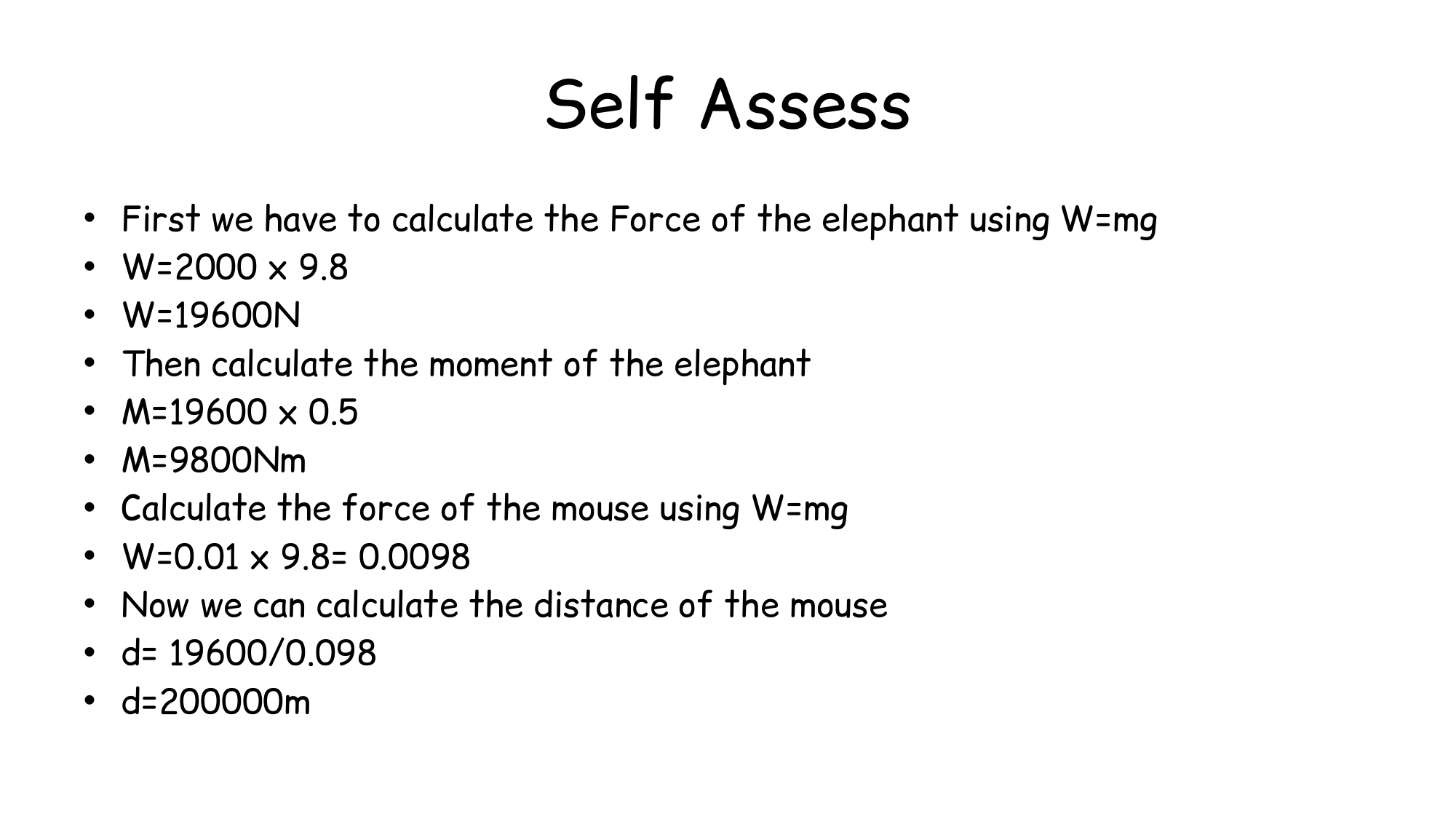

# Self Assess
First we have to calculate the Force of the elephant using W=mg
W=2000 x 9.8
W=19600N
Then calculate the moment of the elephant
M=19600 x 0.5
M=9800Nm
Calculate the force of the mouse using W=mg
W=0.01 x 9.8= 0.0098
Now we can calculate the distance of the mouse
d= 19600/0.098
d=200000m